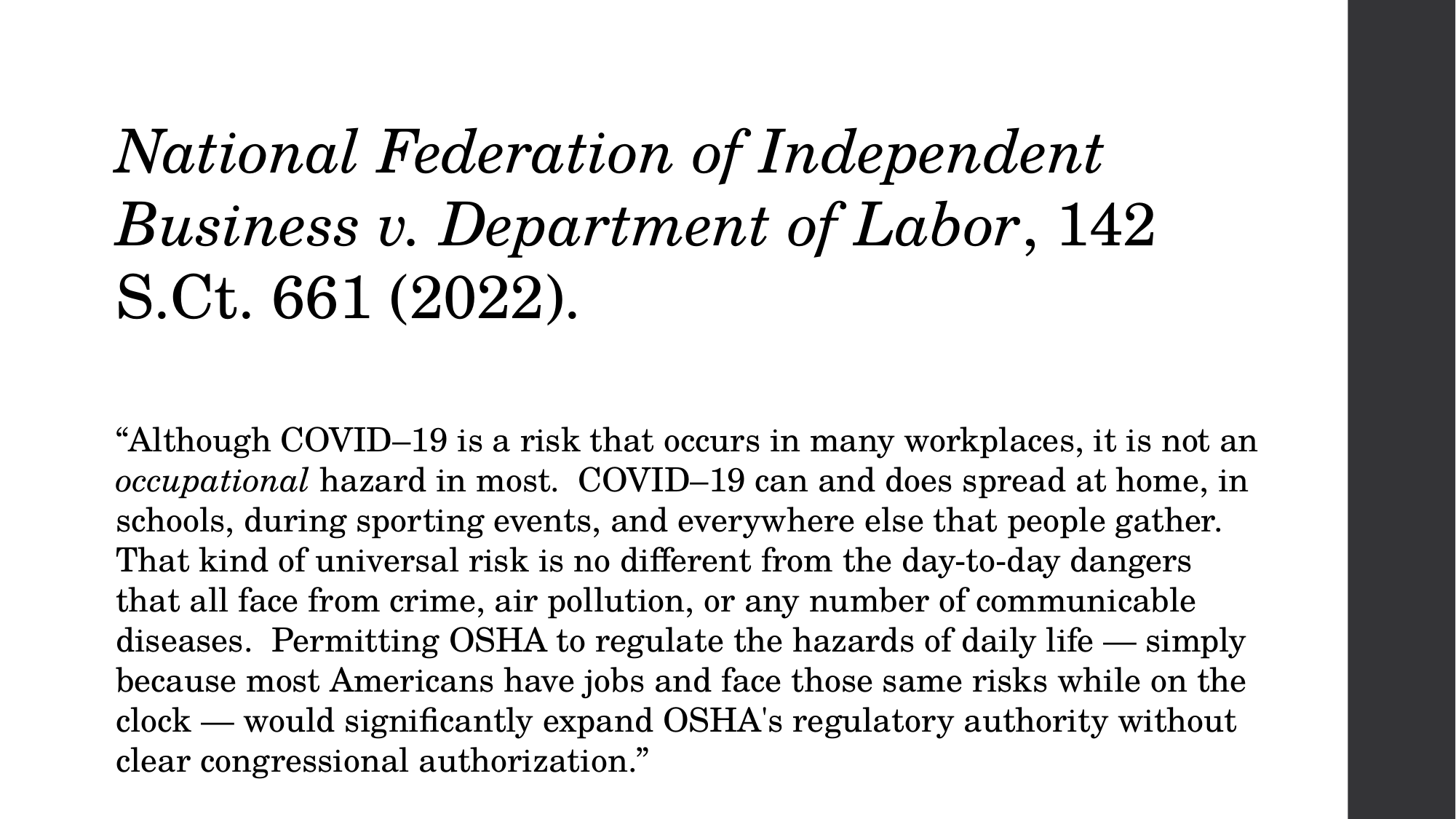

National Federation of Independent Business v. Department of Labor, 142 S.Ct. 661 (2022).

“Although COVID–19 is a risk that occurs in many workplaces, it is not an occupational hazard in most.  COVID–19 can and does spread at home, in schools, during sporting events, and everywhere else that people gather.  That kind of universal risk is no different from the day-to-day dangers that all face from crime, air pollution, or any number of communicable diseases.  Permitting OSHA to regulate the hazards of daily life — simply because most Americans have jobs and face those same risks while on the clock — would significantly expand OSHA's regulatory authority without clear congressional authorization.”